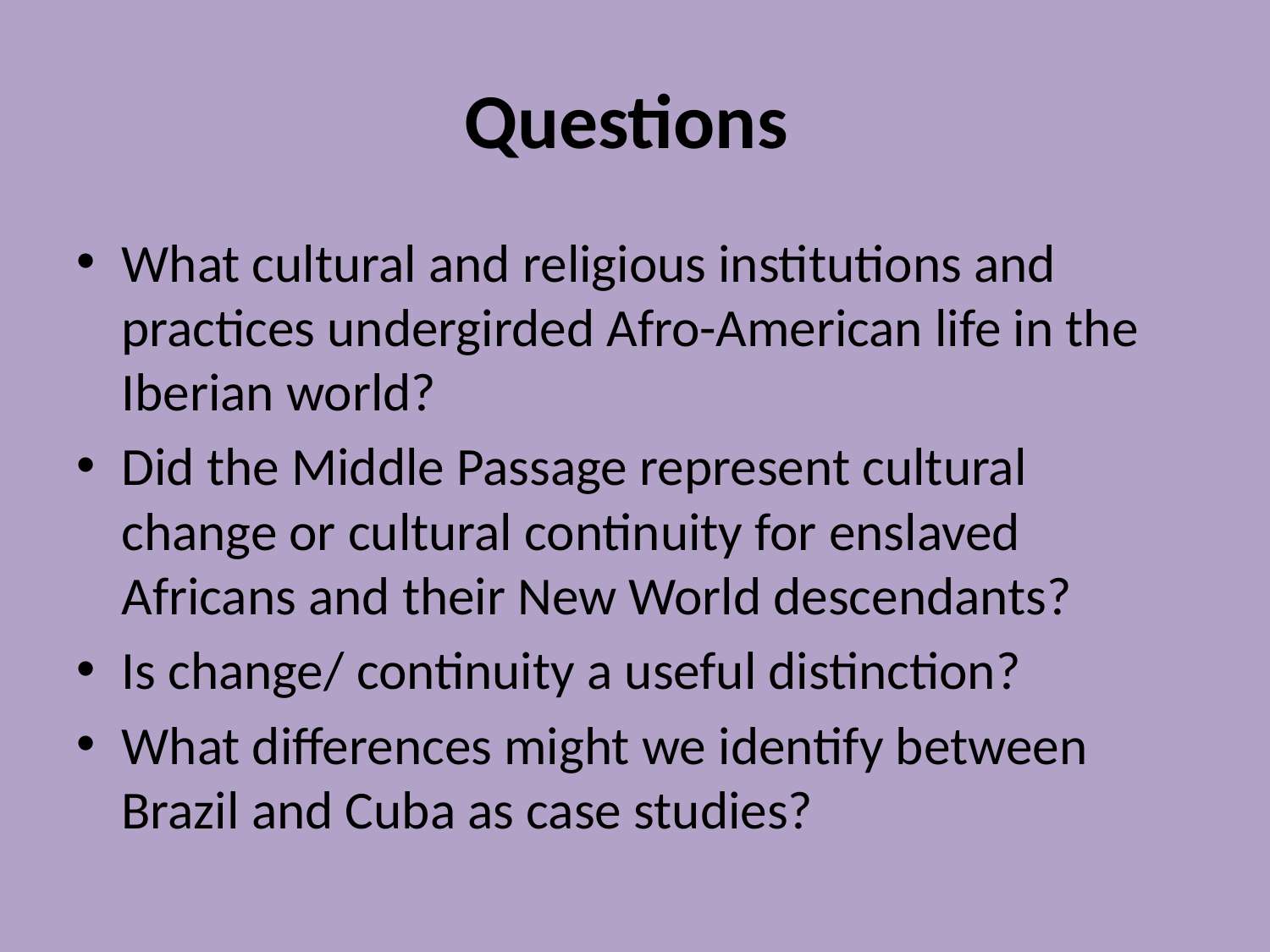

# Questions
What cultural and religious institutions and practices undergirded Afro-American life in the Iberian world?
Did the Middle Passage represent cultural change or cultural continuity for enslaved Africans and their New World descendants?
Is change/ continuity a useful distinction?
What differences might we identify between Brazil and Cuba as case studies?